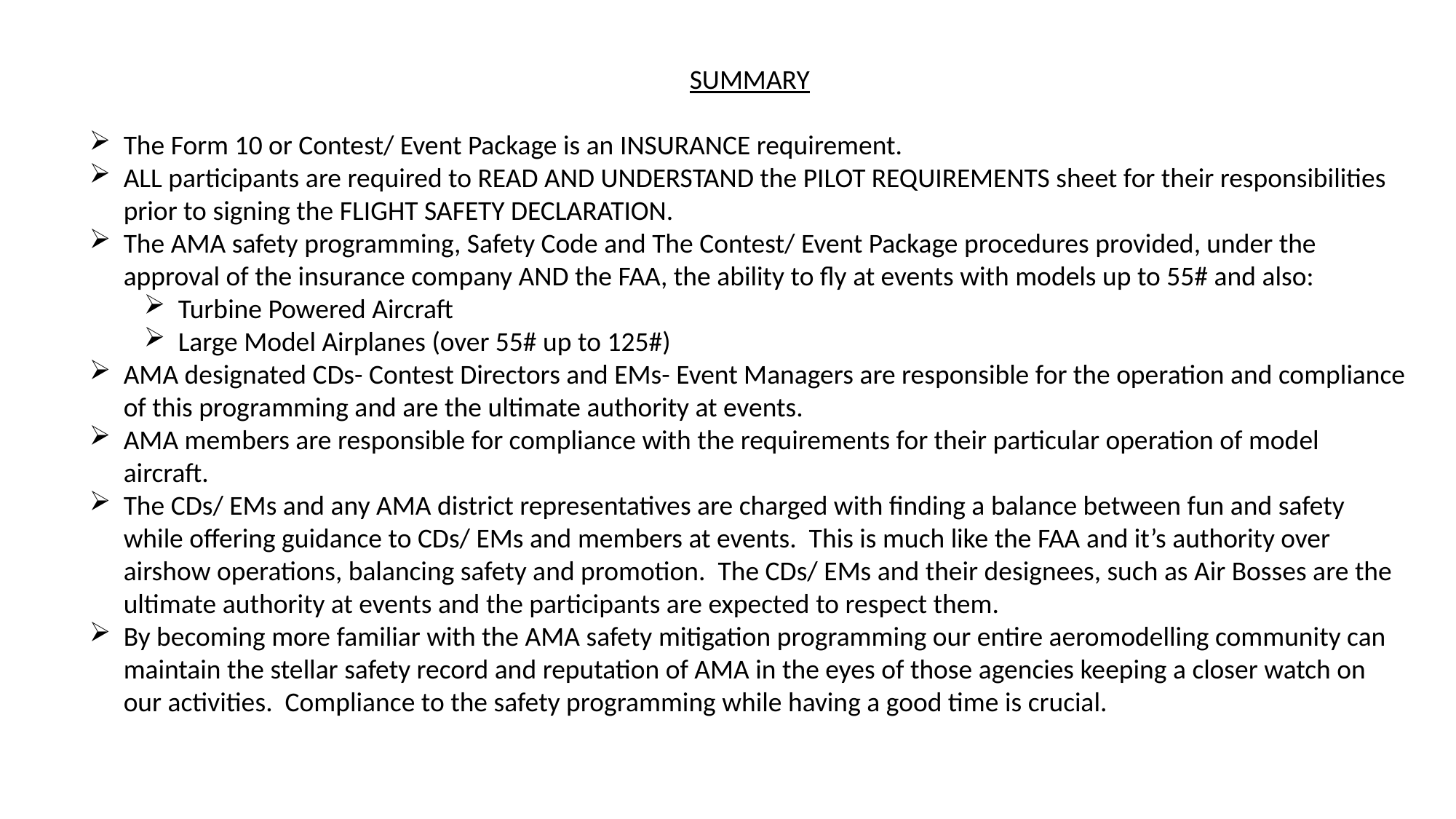

SUMMARY

The Form 10 or Contest/ Event Package is an INSURANCE requirement.
ALL participants are required to READ AND UNDERSTAND the PILOT REQUIREMENTS sheet for their responsibilities prior to signing the FLIGHT SAFETY DECLARATION.
The AMA safety programming, Safety Code and The Contest/ Event Package procedures provided, under the approval of the insurance company AND the FAA, the ability to fly at events with models up to 55# and also:
Turbine Powered Aircraft
Large Model Airplanes (over 55# up to 125#)
AMA designated CDs- Contest Directors and EMs- Event Managers are responsible for the operation and compliance of this programming and are the ultimate authority at events.
AMA members are responsible for compliance with the requirements for their particular operation of model aircraft.
The CDs/ EMs and any AMA district representatives are charged with finding a balance between fun and safety while offering guidance to CDs/ EMs and members at events.  This is much like the FAA and it’s authority over airshow operations, balancing safety and promotion.  The CDs/ EMs and their designees, such as Air Bosses are the ultimate authority at events and the participants are expected to respect them.
By becoming more familiar with the AMA safety mitigation programming our entire aeromodelling community can maintain the stellar safety record and reputation of AMA in the eyes of those agencies keeping a closer watch on our activities.  Compliance to the safety programming while having a good time is crucial.